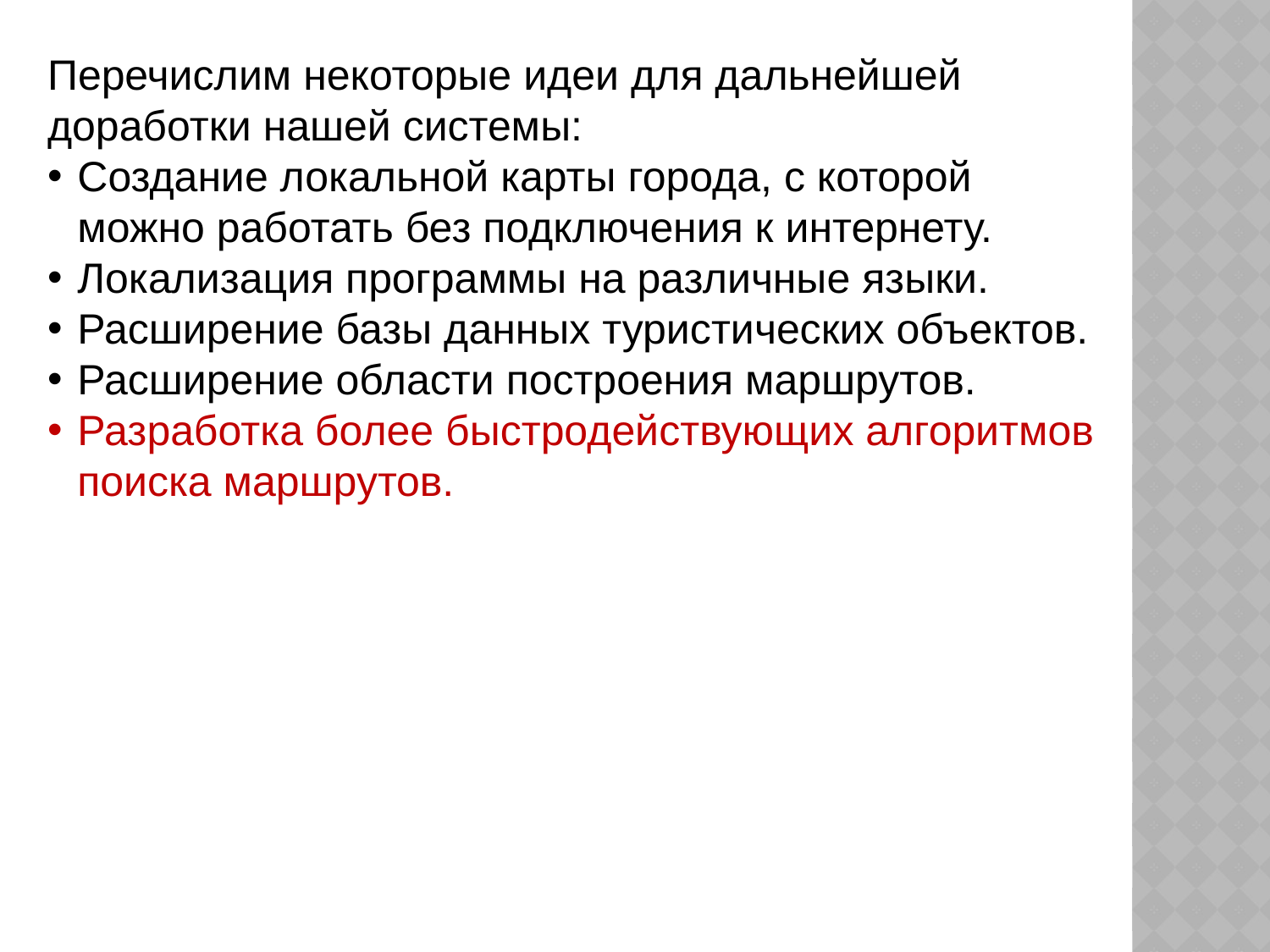

Перечислим некоторые идеи для дальнейшей доработки нашей системы:
Создание локальной карты города, с которой можно работать без подключения к интернету.
Локализация программы на различные языки.
Расширение базы данных туристических объектов.
Расширение области построения маршрутов.
Разработка более быстродействующих алгоритмов поиска маршрутов.